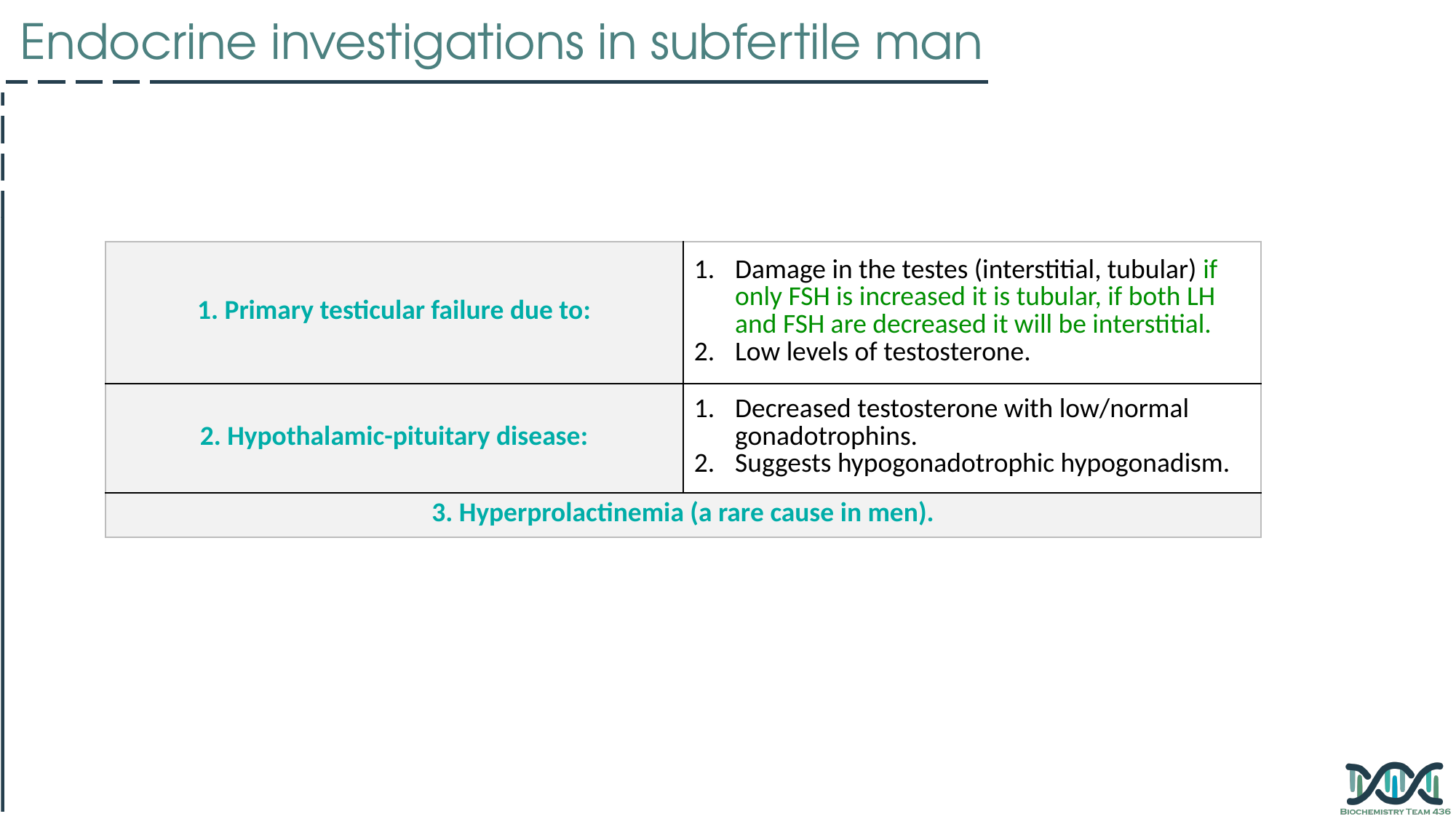

Endocrine investigations in subfertile man
| 1. Primary testicular failure due to: | Damage in the testes (interstitial, tubular) if only FSH is increased it is tubular, if both LH and FSH are decreased it will be interstitial. Low levels of testosterone. |
| --- | --- |
| 2. Hypothalamic-pituitary disease: | Decreased testosterone with low/normal gonadotrophins. Suggests hypogonadotrophic hypogonadism. |
| 3. Hyperprolactinemia (a rare cause in men). |  |